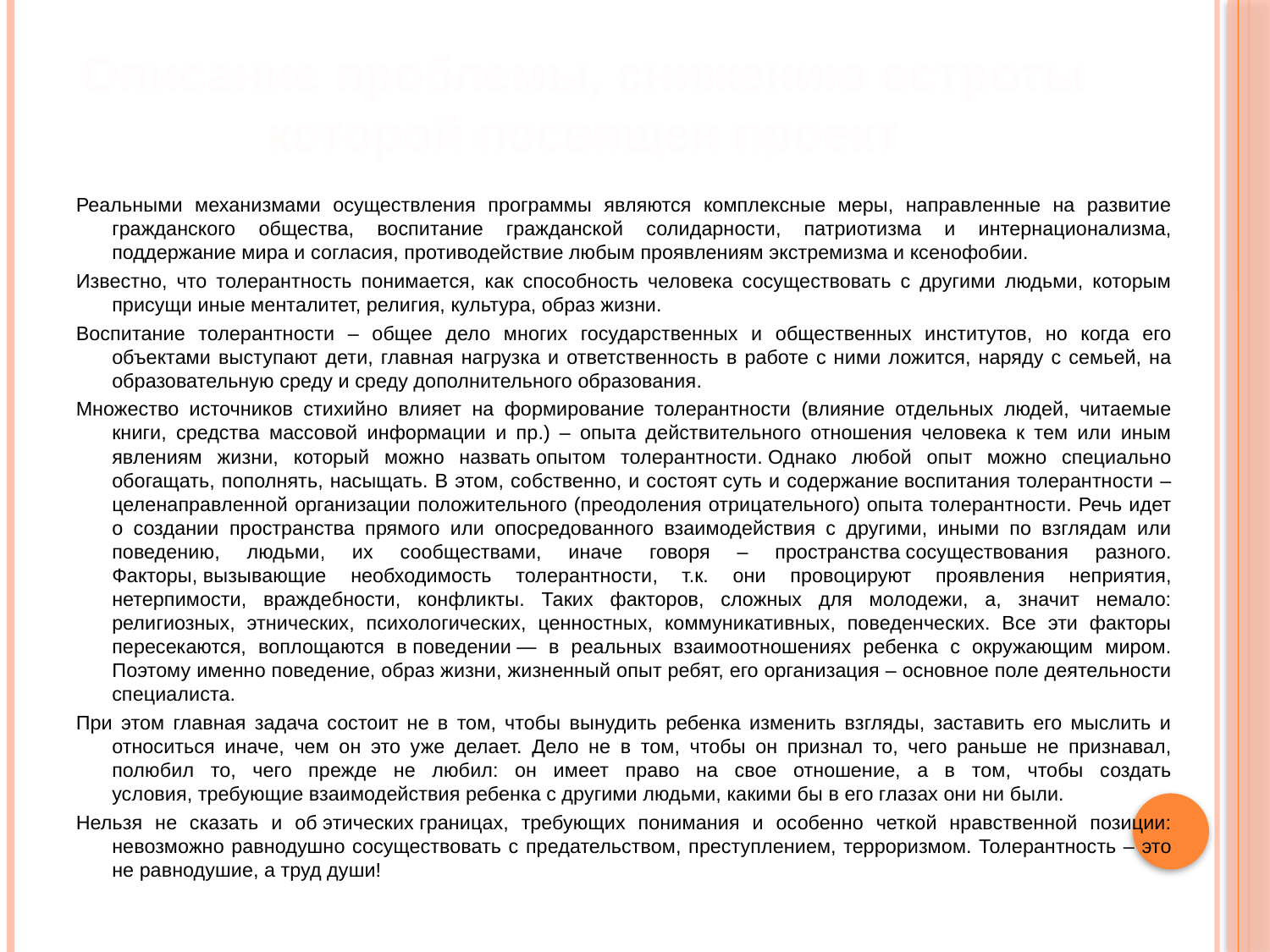

# Описание проблемы, снижению остроты которой посвящен проект
Реальными механизмами осуществления программы являются комплексные меры, направленные на развитие гражданского общества, воспитание гражданской солидарности, патриотизма и интернационализма, поддержание мира и согласия, противодействие любым проявлениям экстремизма и ксенофобии.
Известно, что толерантность понимается, как способность человека сосуществовать с другими людьми, которым присущи иные менталитет, религия, культура, образ жизни.
Воспитание толерантности – общее дело многих государственных и общественных институтов, но когда его объектами выступают дети, главная нагрузка и ответственность в работе с ними ложится, наряду с семьей, на образовательную среду и среду дополнительного образования.
Множество источников стихийно влияет на формирование толерантности (влияние отдельных людей, читаемые книги, средства массовой информации и пр.) – опыта действительного отношения человека к тем или иным явлениям жизни, который можно назвать опытом толерантности. Однако любой опыт можно специально обогащать, пополнять, насыщать. В этом, собственно, и состоят суть и содержание воспитания толерантности – целенаправленной организации положительного (преодоления отрицательного) опыта толерантности. Речь идет о создании пространства прямого или опосредованного взаимодействия с другими, иными по взглядам или поведению, людьми, их сообществами, иначе говоря – пространства сосуществования разного. Факторы, вызывающие необходимость толерантности, т.к. они провоцируют проявления неприятия, нетерпимости, враждебности, конфликты. Таких факторов, сложных для молодежи, а, значит немало: религиозных, этнических, психологических, ценностных, коммуникативных, поведенческих. Все эти факторы пересекаются, воплощаются в поведении — в реальных взаимоотношениях ребенка с окружающим миром. Поэтому именно поведение, образ жизни, жизненный опыт ребят, его организация – основное поле деятельности специалиста.
При этом главная задача состоит не в том, чтобы вынудить ребенка изменить взгляды, заставить его мыслить и относиться иначе, чем он это уже делает. Дело не в том, чтобы он признал то, чего раньше не признавал, полюбил то, чего прежде не любил: он имеет право на свое отношение, а в том, чтобы создать условия, требующие взаимодействия ребенка с другими людьми, какими бы в его глазах они ни были.
Нельзя не сказать и об этических границах, требующих понимания и особенно четкой нравственной позиции: невозможно равнодушно сосуществовать с предательством, преступлением, терроризмом. Толерантность – это не равнодушие, а труд души!